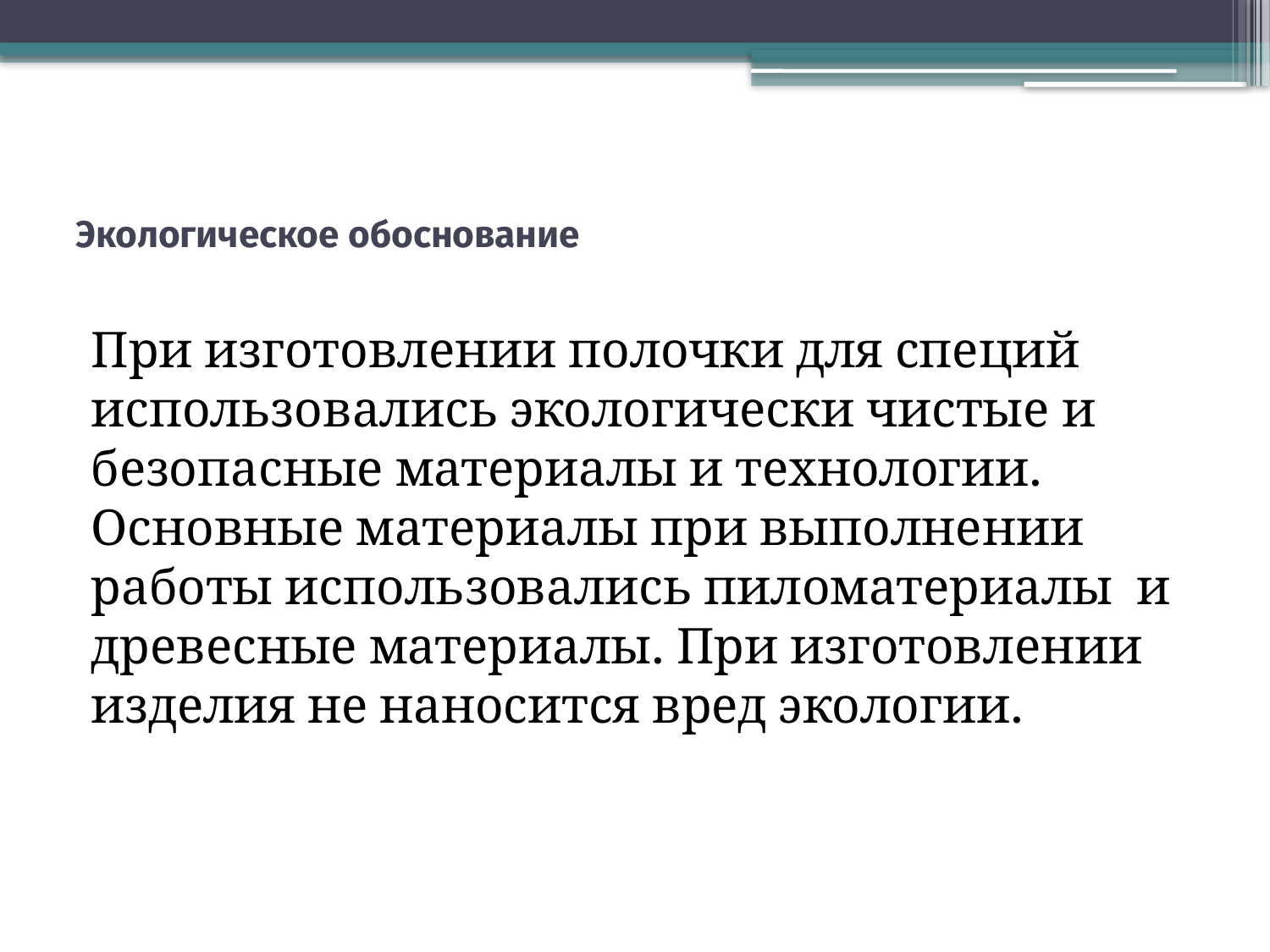

# Экологическое обоснование
При изготовлении полочки для специй использовались экологически чистые и безопасные материалы и технологии. Основные материалы при выполнении работы использовались пиломатериалы  и древесные материалы. При изготовлении  изделия не наносится вред экологии.